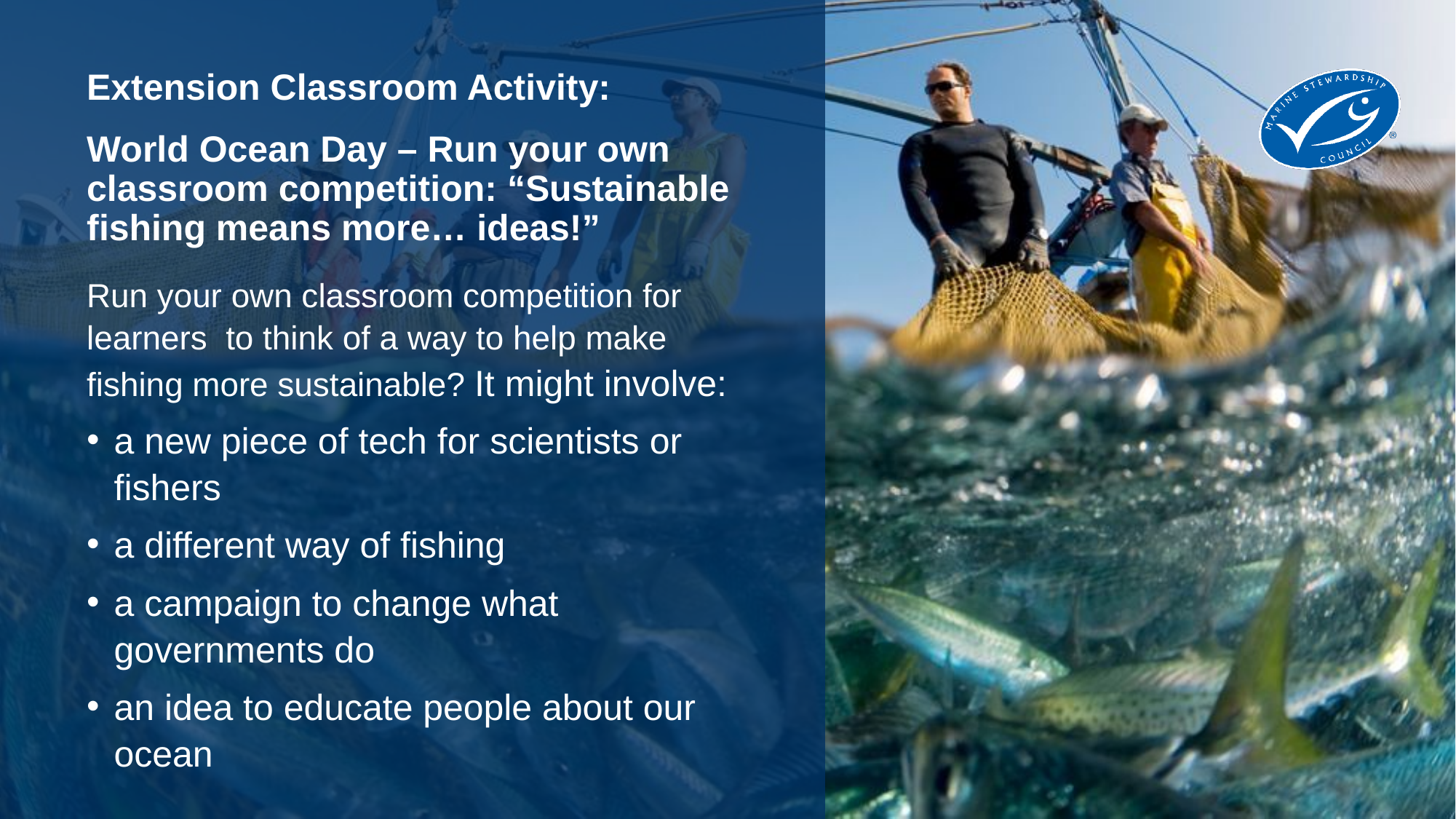

#
Extension Classroom Activity:
World Ocean Day – Run your own classroom competition: “Sustainable fishing means more… ideas!”
Run your own classroom competition for learners  to think of a way to help make fishing more sustainable? It might involve:
a new piece of tech for scientists or fishers
a different way of fishing
a campaign to change what governments do
an idea to educate people about our ocean